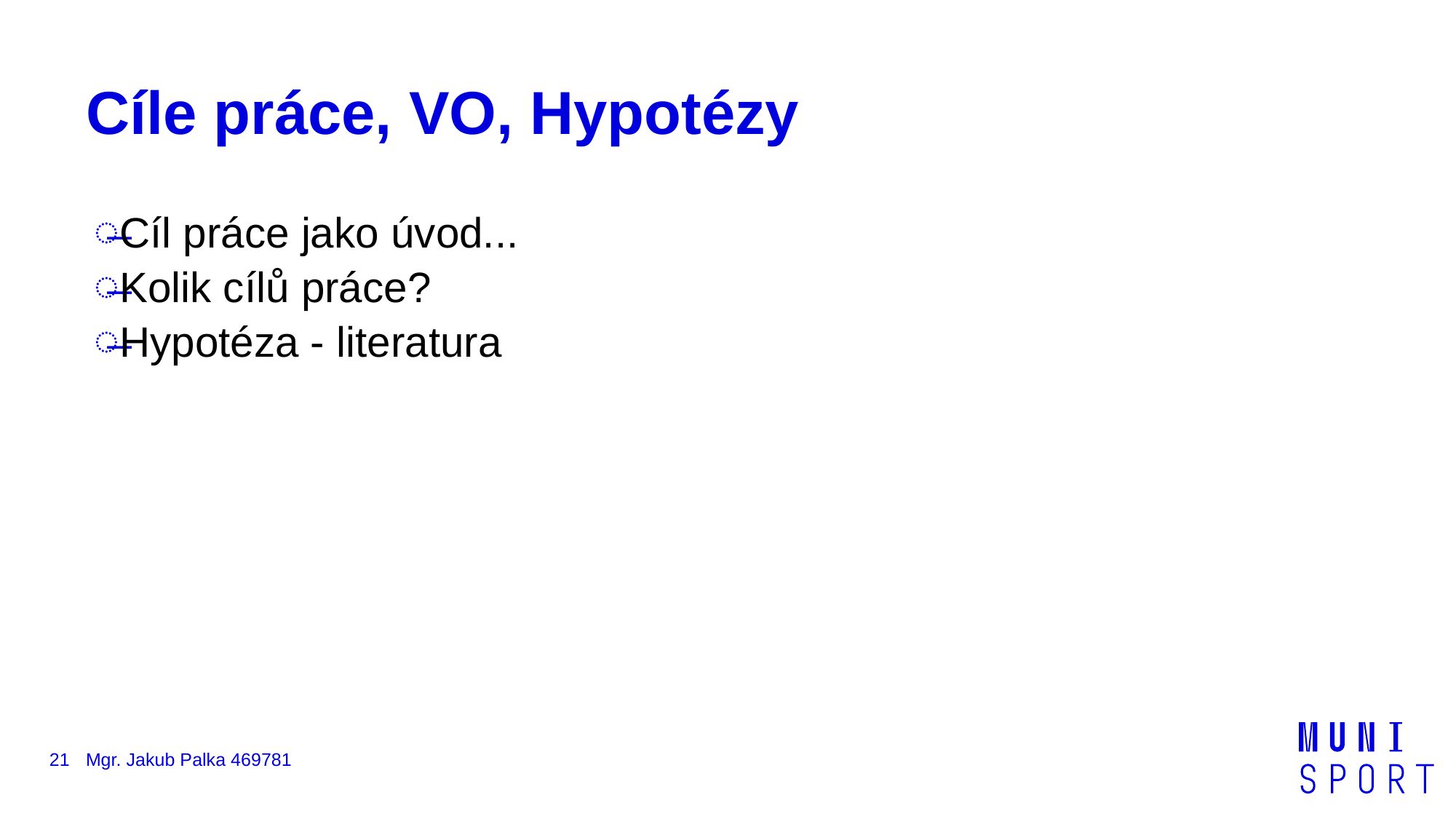

# Cíle práce, VO, Hypotézy
Cíl práce jako úvod...
Kolik cílů práce?
Hypotéza - literatura
21
Mgr. Jakub Palka 469781